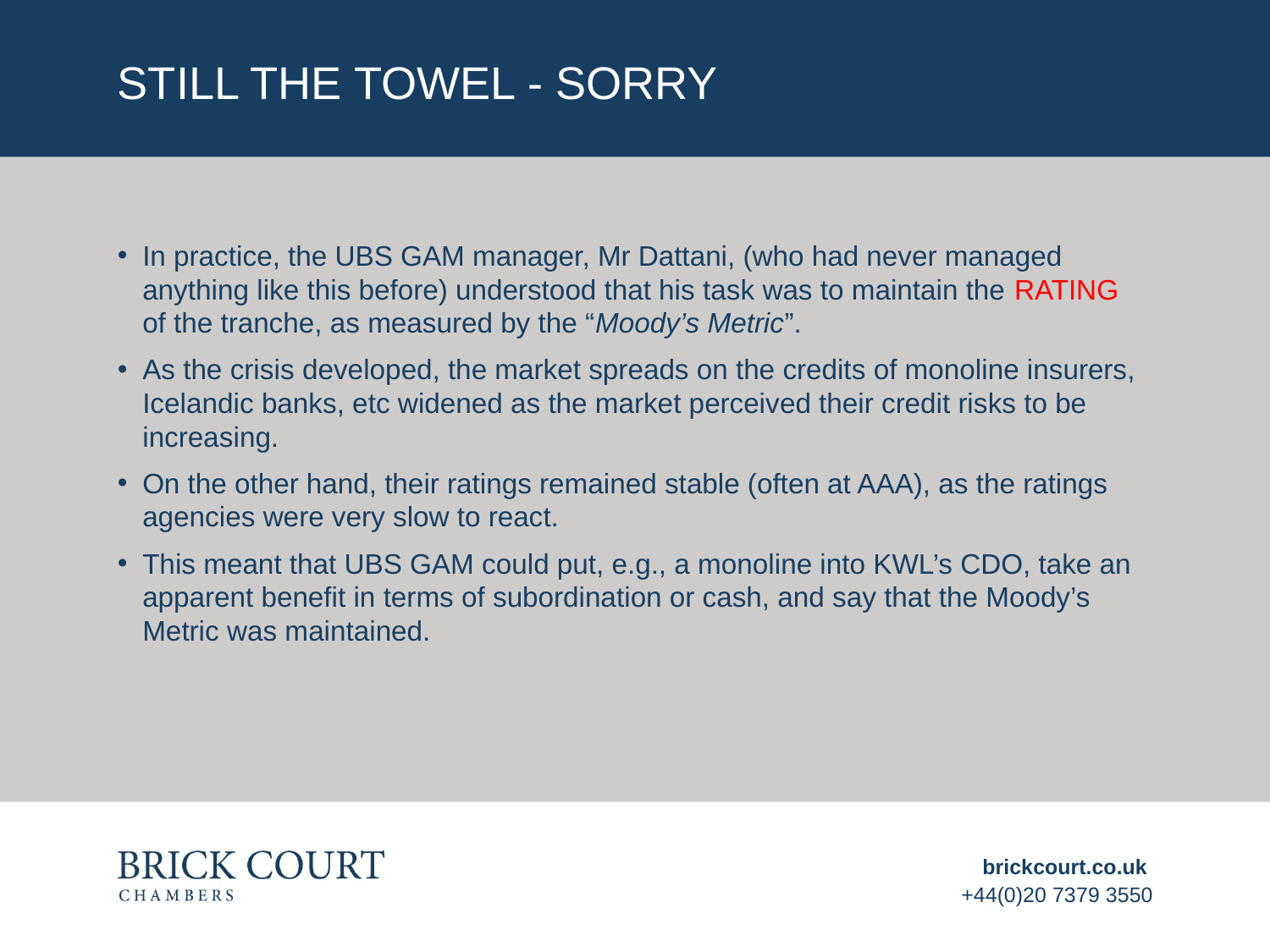

# Still the towel - sorry
In practice, the UBS GAM manager, Mr Dattani, (who had never managed anything like this before) understood that his task was to maintain the RATING of the tranche, as measured by the “Moody’s Metric”.
As the crisis developed, the market spreads on the credits of monoline insurers, Icelandic banks, etc widened as the market perceived their credit risks to be increasing.
On the other hand, their ratings remained stable (often at AAA), as the ratings agencies were very slow to react.
This meant that UBS GAM could put, e.g., a monoline into KWL’s CDO, take an apparent benefit in terms of subordination or cash, and say that the Moody’s Metric was maintained.

brickcourt.co.uk
+44(0)20 7379 3550